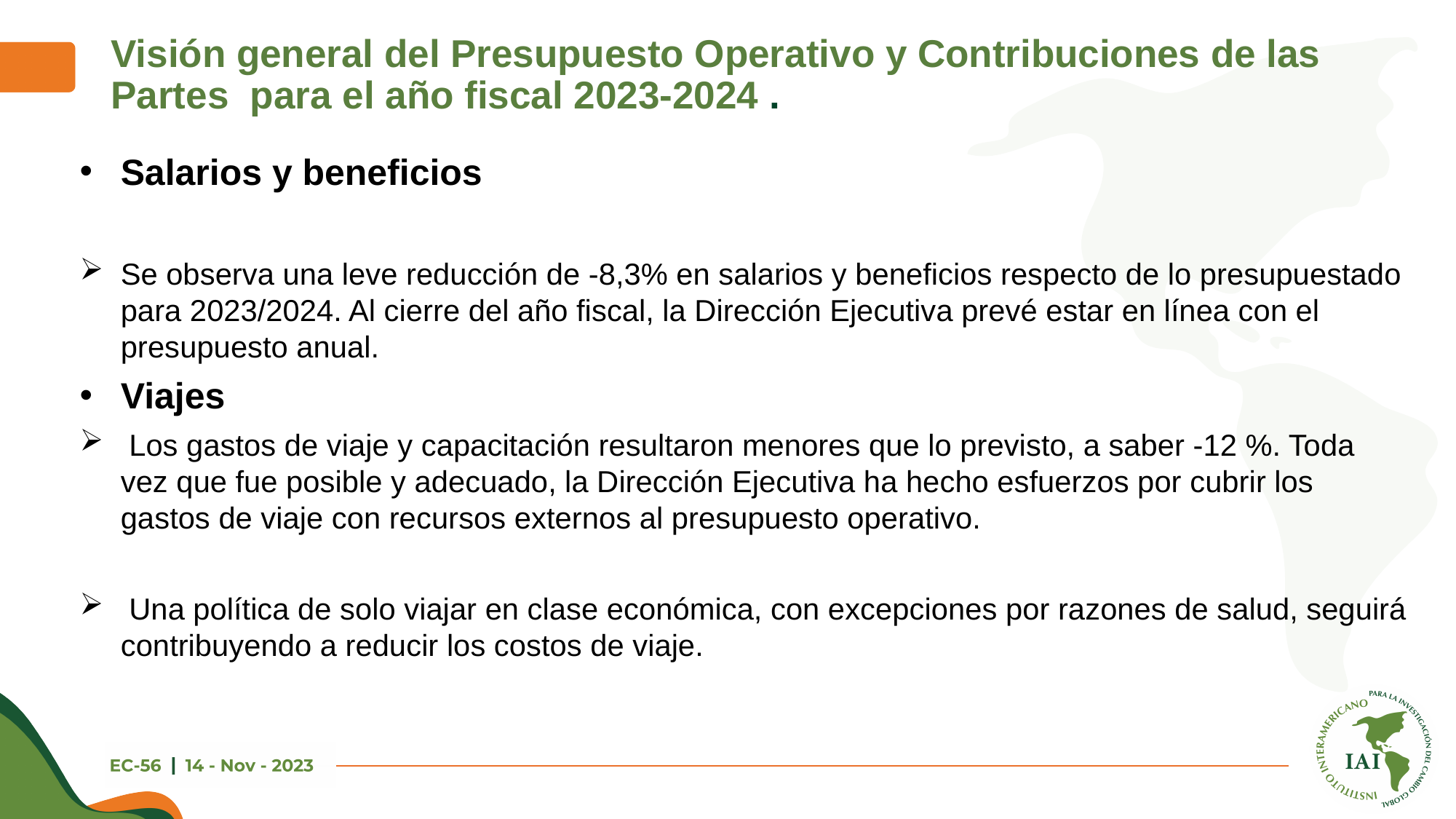

# Visión general del Presupuesto Operativo y Contribuciones de las Partes  para el año fiscal 2023-2024 .
Salarios y beneficios

Se observa una leve reducción de -8,3% en salarios y beneficios respecto de lo presupuestado para 2023/2024. Al cierre del año fiscal, la Dirección Ejecutiva prevé estar en línea con el presupuesto anual.
Viajes
 Los gastos de viaje y capacitación resultaron menores que lo previsto, a saber -12 %. Toda vez que fue posible y adecuado, la Dirección Ejecutiva ha hecho esfuerzos por cubrir los gastos de viaje con recursos externos al presupuesto operativo.

 Una política de solo viajar en clase económica, con excepciones por razones de salud, seguirá contribuyendo a reducir los costos de viaje.